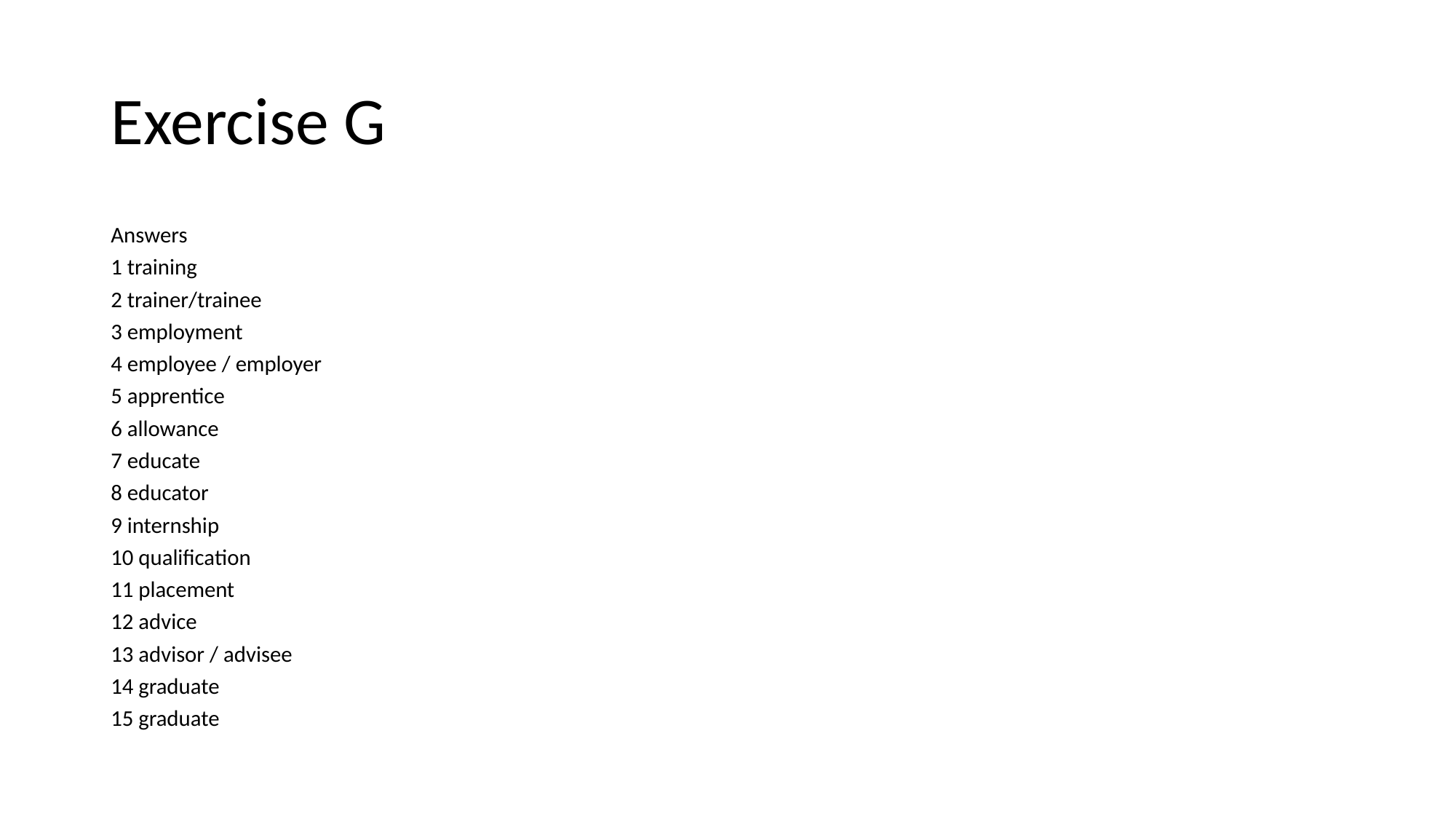

# Exercise G
Answers
1 training
2 trainer/trainee
3 employment
4 employee / employer
5 apprentice
6 allowance
7 educate
8 educator
9 internship
10 qualification
11 placement
12 advice
13 advisor / advisee
14 graduate
15 graduate